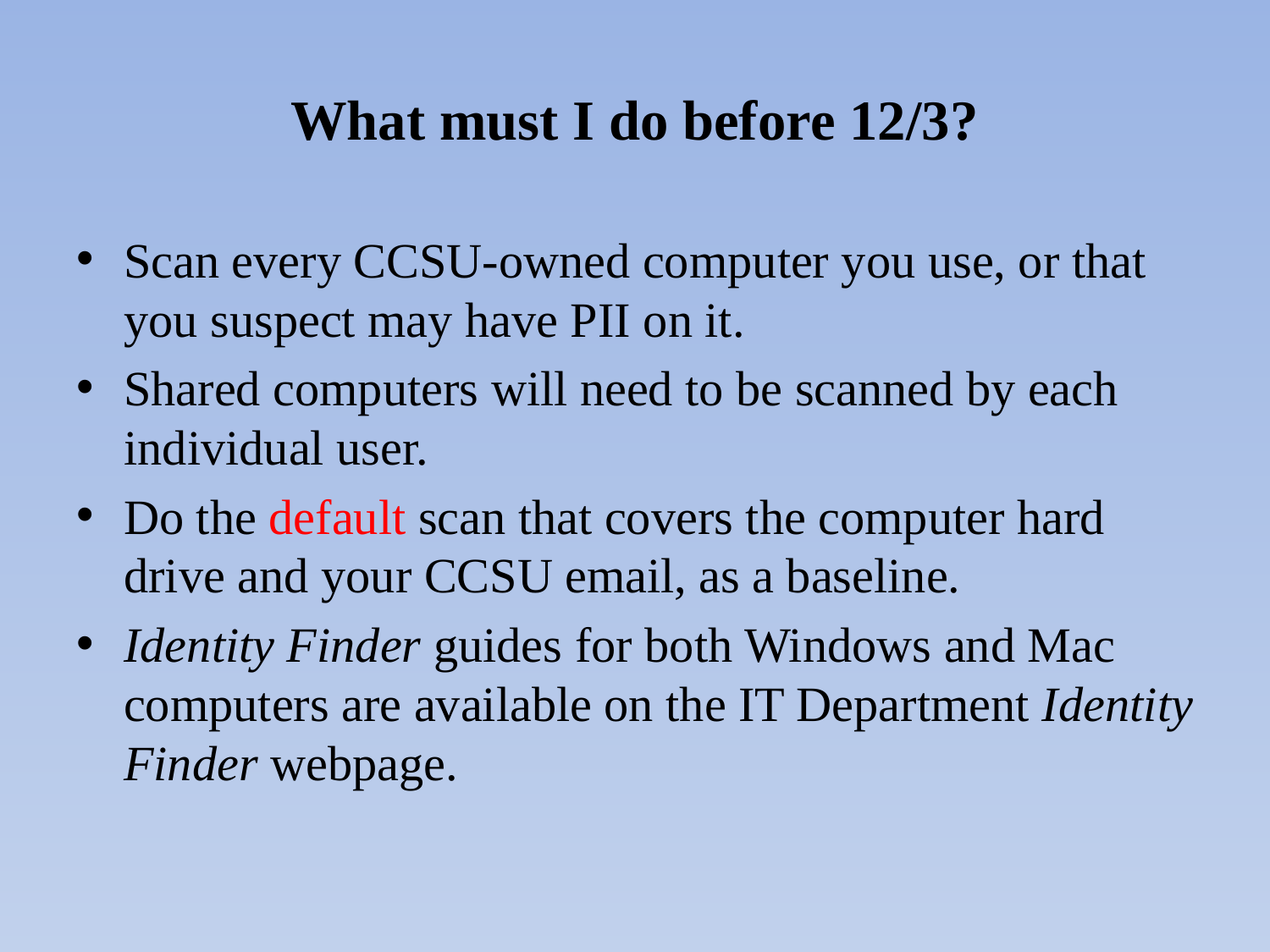

# What must I do before 12/3?
Scan every CCSU-owned computer you use, or that you suspect may have PII on it.
Shared computers will need to be scanned by each individual user.
Do the default scan that covers the computer hard drive and your CCSU email, as a baseline.
Identity Finder guides for both Windows and Mac computers are available on the IT Department Identity Finder webpage.